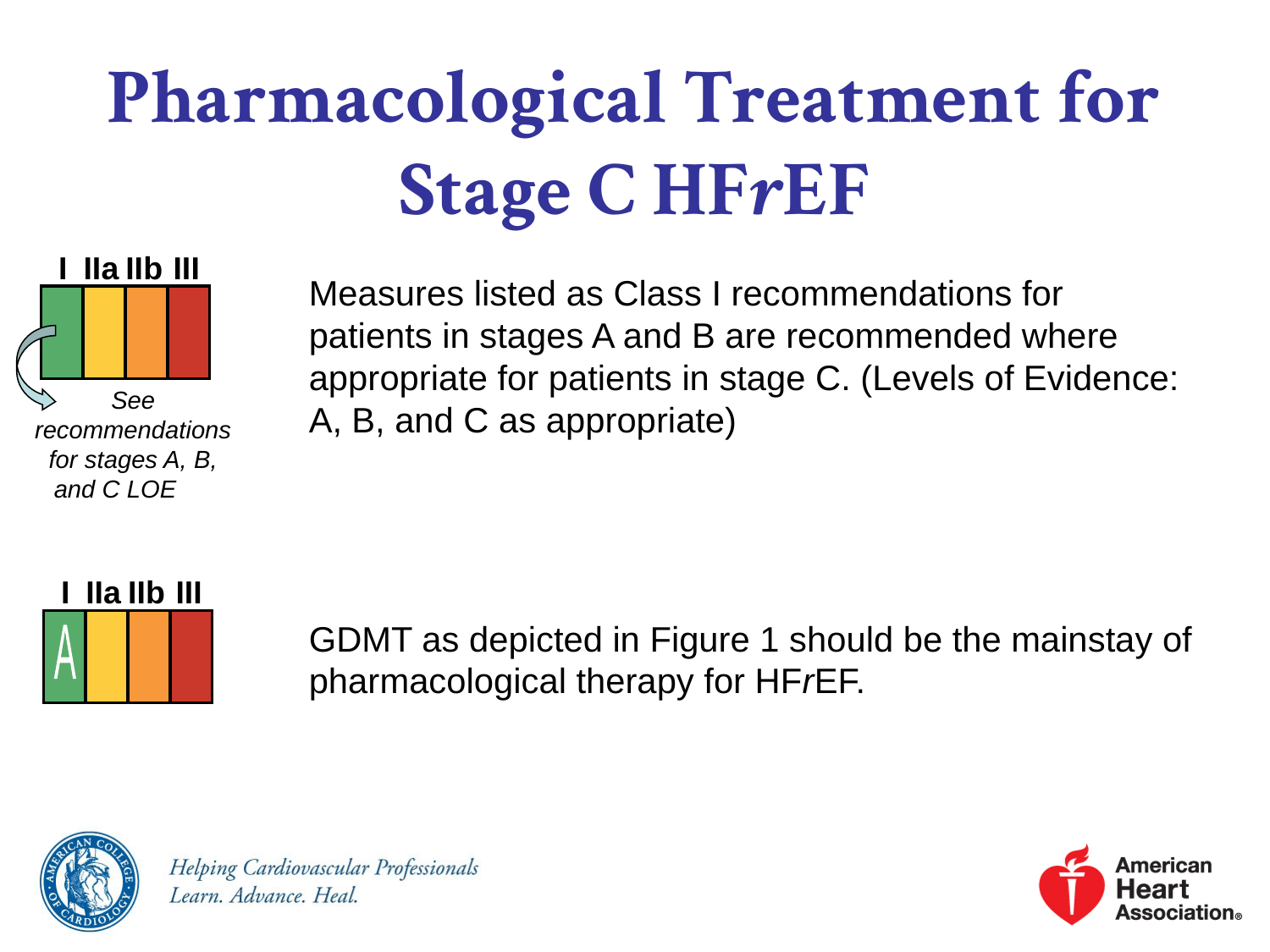

# Pharmacological Treatment for Stage C HFrEF
I
IIa
IIb
III

Measures listed as Class I recommendations for patients in stages A and B are recommended where appropriate for patients in stage C. (Levels of Evidence: A, B, and C as appropriate)

GDMT as depicted in Figure 1 should be the mainstay of pharmacological therapy for HFrEF.

See recommendations for stages A, B, and C LOE for LOE
I
IIa
IIb
III

A